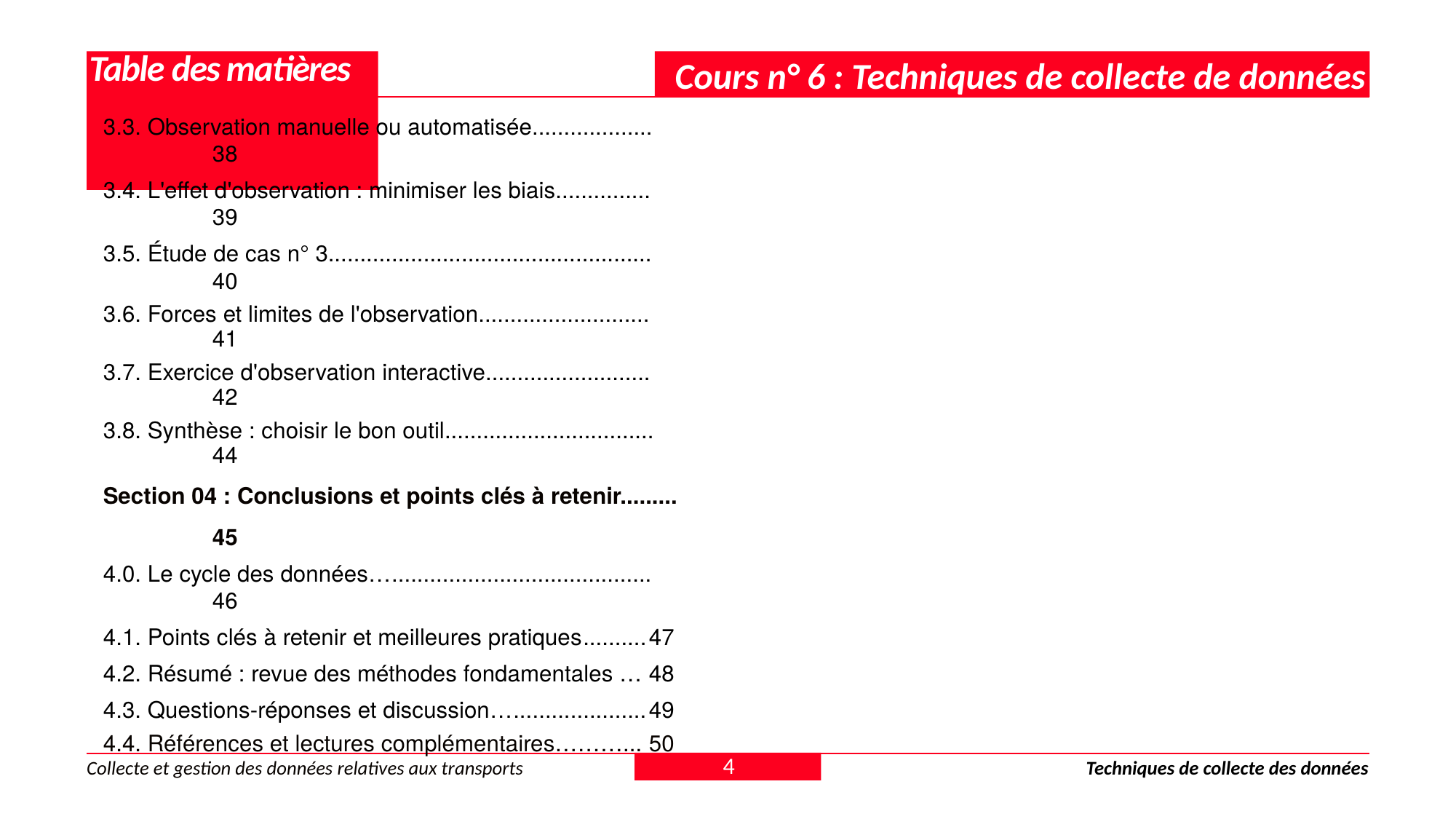

# Table des matières
Cours n° 6 : Techniques de collecte de données
3.3. Observation manuelle ou automatisée...................	38
3.4. L'effet d'observation : minimiser les biais...............	39
3.5. Étude de cas n° 3...................................................	40
3.6. Forces et limites de l'observation...........................	41
3.7. Exercice d'observation interactive..........................	42
3.8. Synthèse : choisir le bon outil.................................	44
Section 04 : Conclusions et points clés à retenir.........	45
4.0. Le cycle des données….........................................	46
4.1. Points clés à retenir et meilleures pratiques..........	47
4.2. Résumé : revue des méthodes fondamentales …	48
4.3. Questions-réponses et discussion….....................	49
4.4. Références et lectures complémentaires………...	50